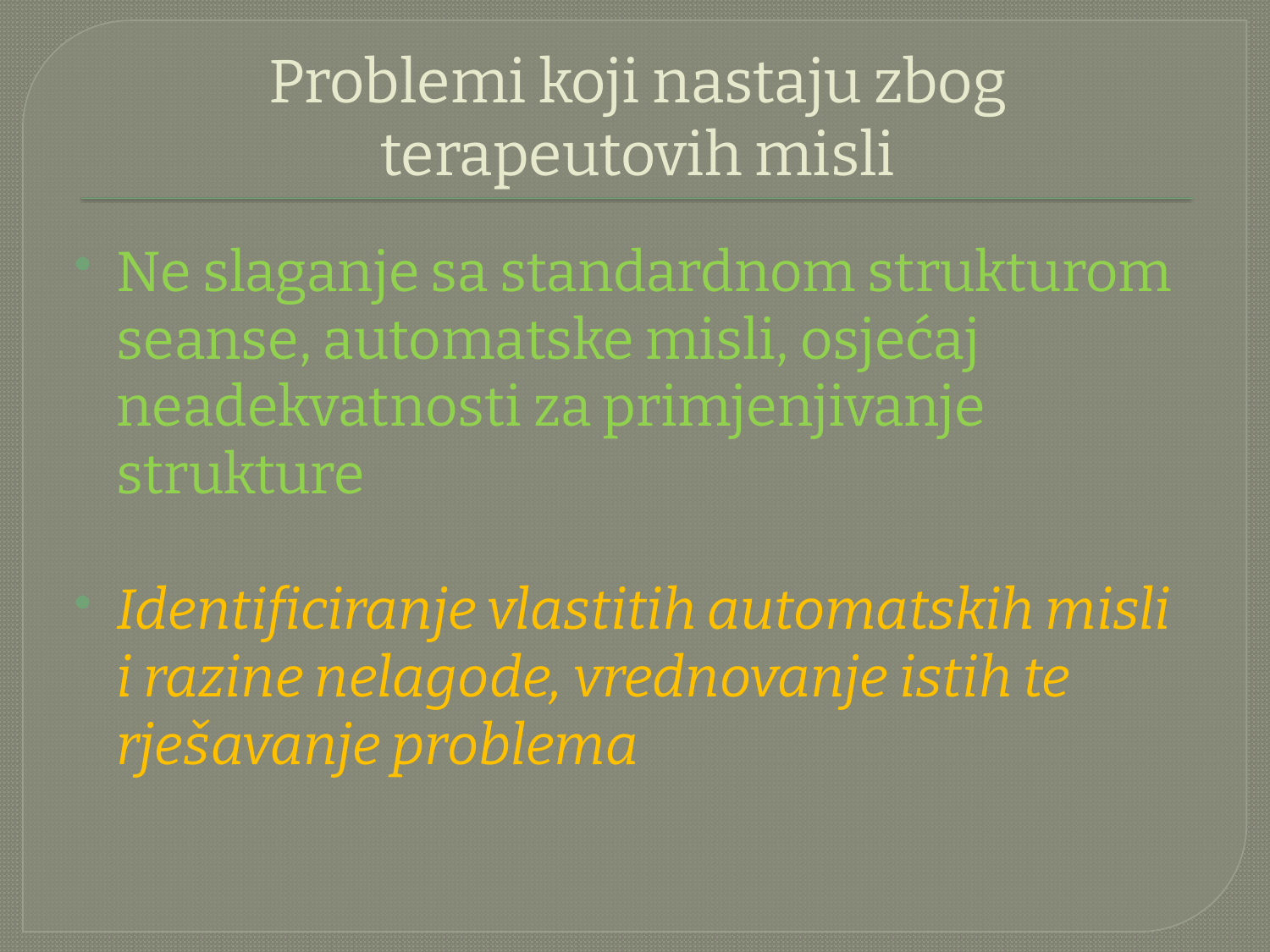

# Problemi koji nastaju zbog terapeutovih misli
Ne slaganje sa standardnom strukturom seanse, automatske misli, osjećaj neadekvatnosti za primjenjivanje strukture

Identificiranje vlastitih automatskih misli i razine nelagode, vrednovanje istih te rješavanje problema